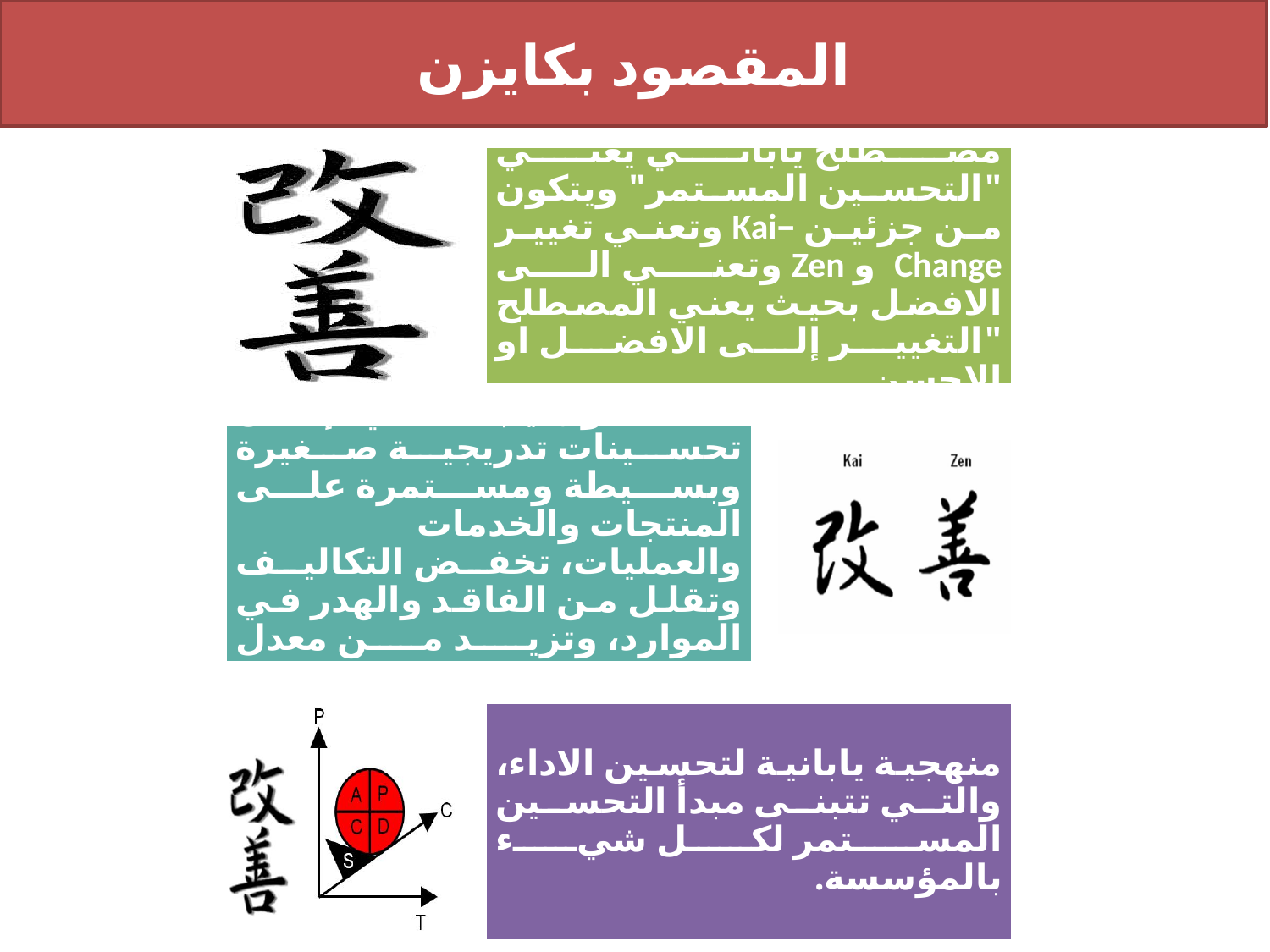

المقصود بكايزن

مصطلح ياباني يعني "التحسين المستمر" ويتكون من جزئين –Kai وتعني تغيير Change  و Zen وتعني الى الافضل بحيث يعني المصطلح "التغيير إلى الافضل او الاحسن .
أسلوب ياباني لإدخال تحسينات تدريجية صغيرة وبسيطة ومستمرة على المنتجات والخدمات والعمليات، تخفض التكاليف وتقلل من الفاقد والهدر في الموارد، وتزيد من معدل الانتاجية.

منهجية يابانية لتحسين الاداء، والتي تتبنى مبدأ التحسين المستمر لكل شيء بالمؤسسة.